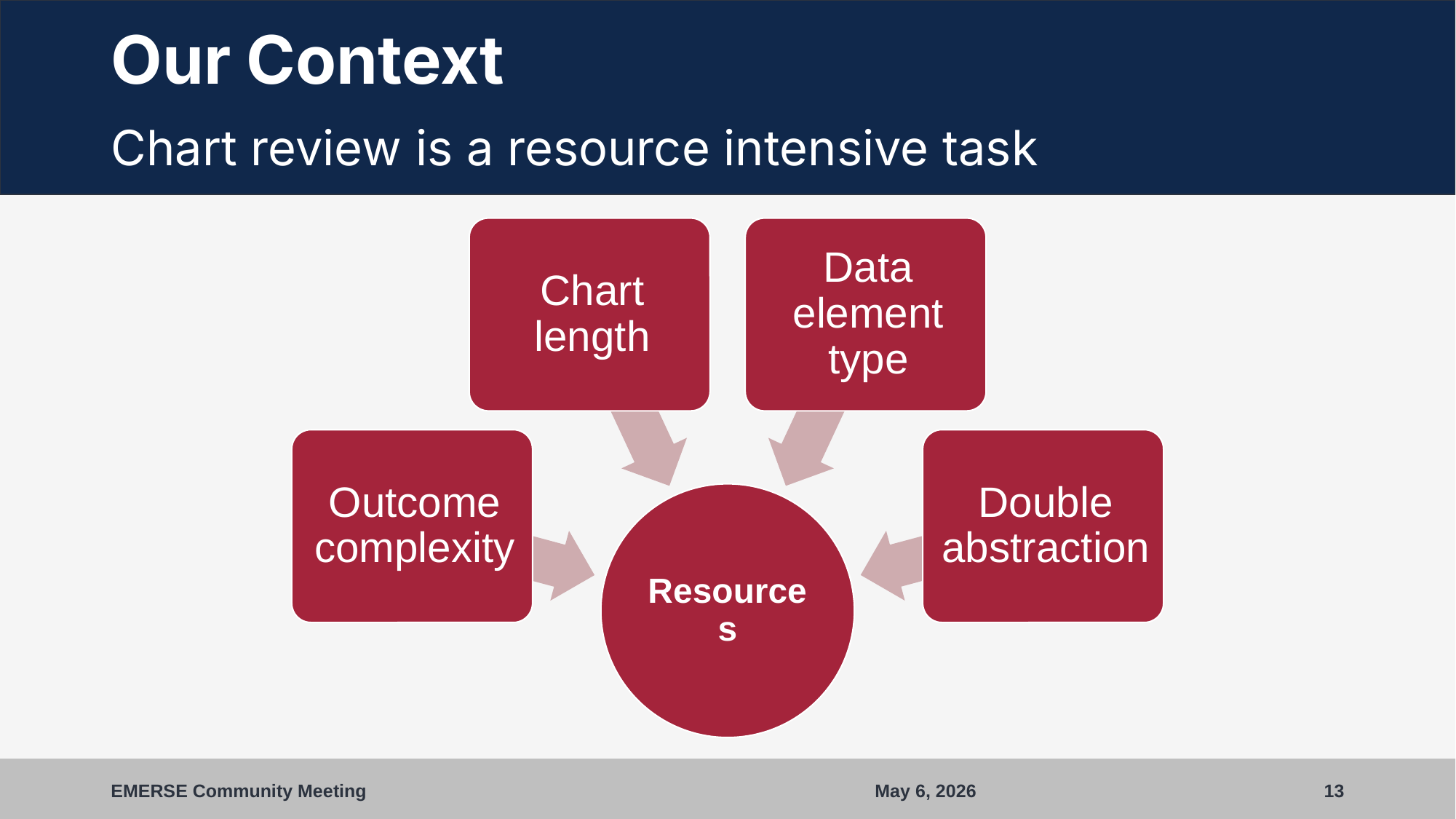

# Our Context
Chart review is a resource intensive task
Resources
Outcome complexity
Chart length
Data element type
Double abstraction
May 6, 2026
EMERSE Community Meeting
13